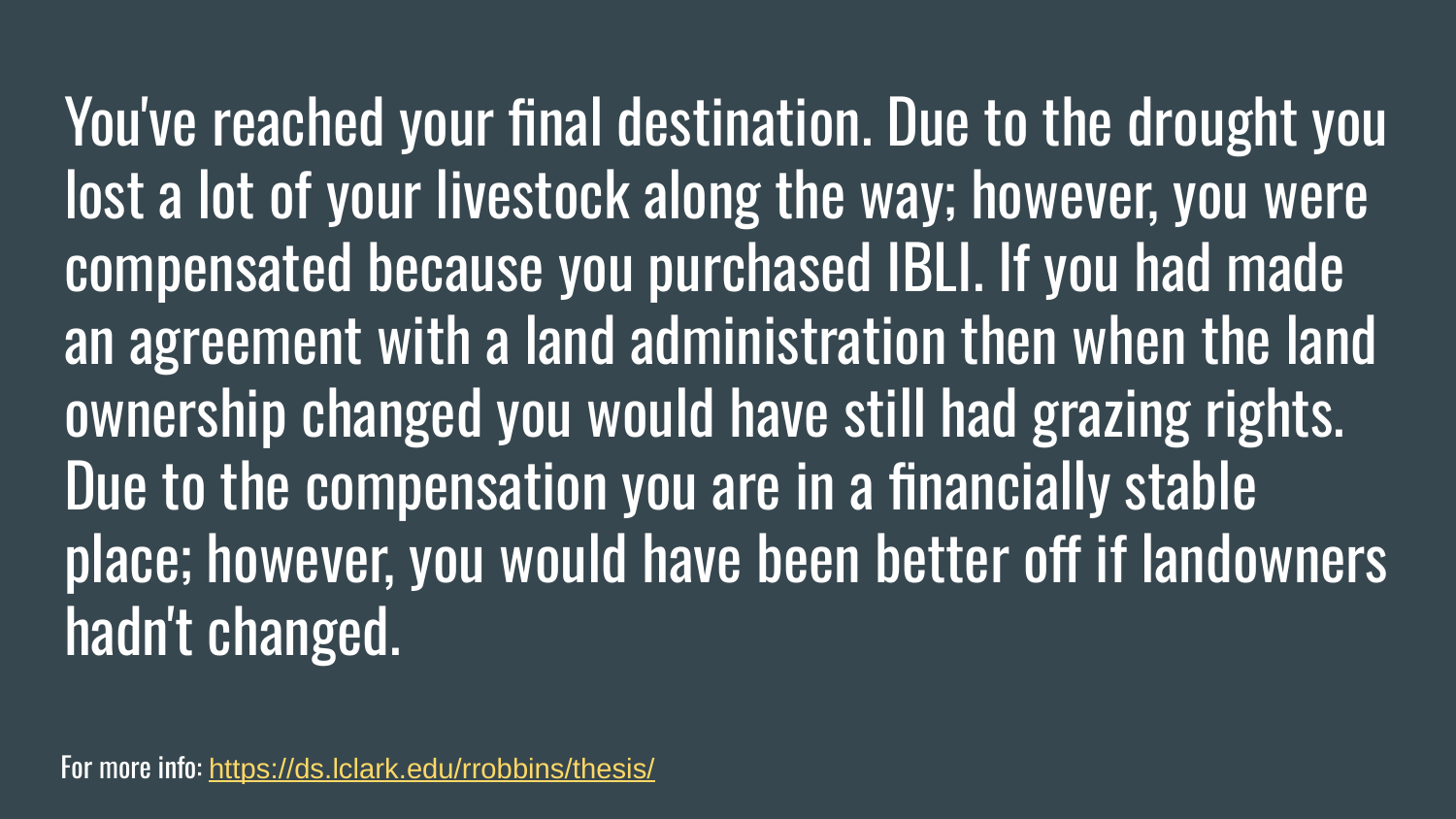

# You've reached your final destination. Due to the drought you lost a lot of your livestock along the way; however, you were compensated because you purchased IBLI. If you had made an agreement with a land administration then when the land ownership changed you would have still had grazing rights. Due to the compensation you are in a financially stable place; however, you would have been better off if landowners hadn't changed.